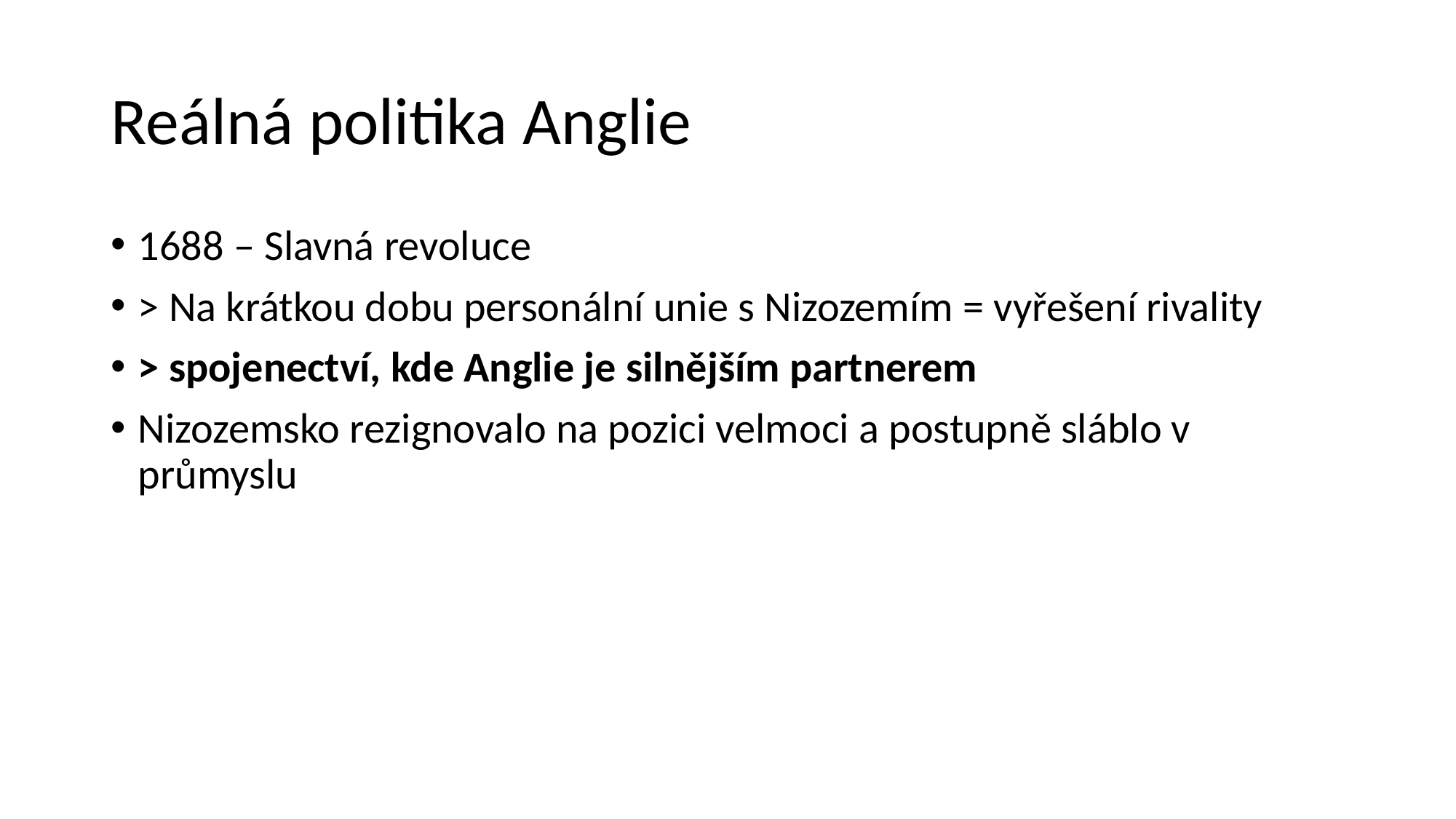

# Reálná politika Anglie
1688 – Slavná revoluce
> Na krátkou dobu personální unie s Nizozemím = vyřešení rivality
> spojenectví, kde Anglie je silnějším partnerem
Nizozemsko rezignovalo na pozici velmoci a postupně sláblo v průmyslu